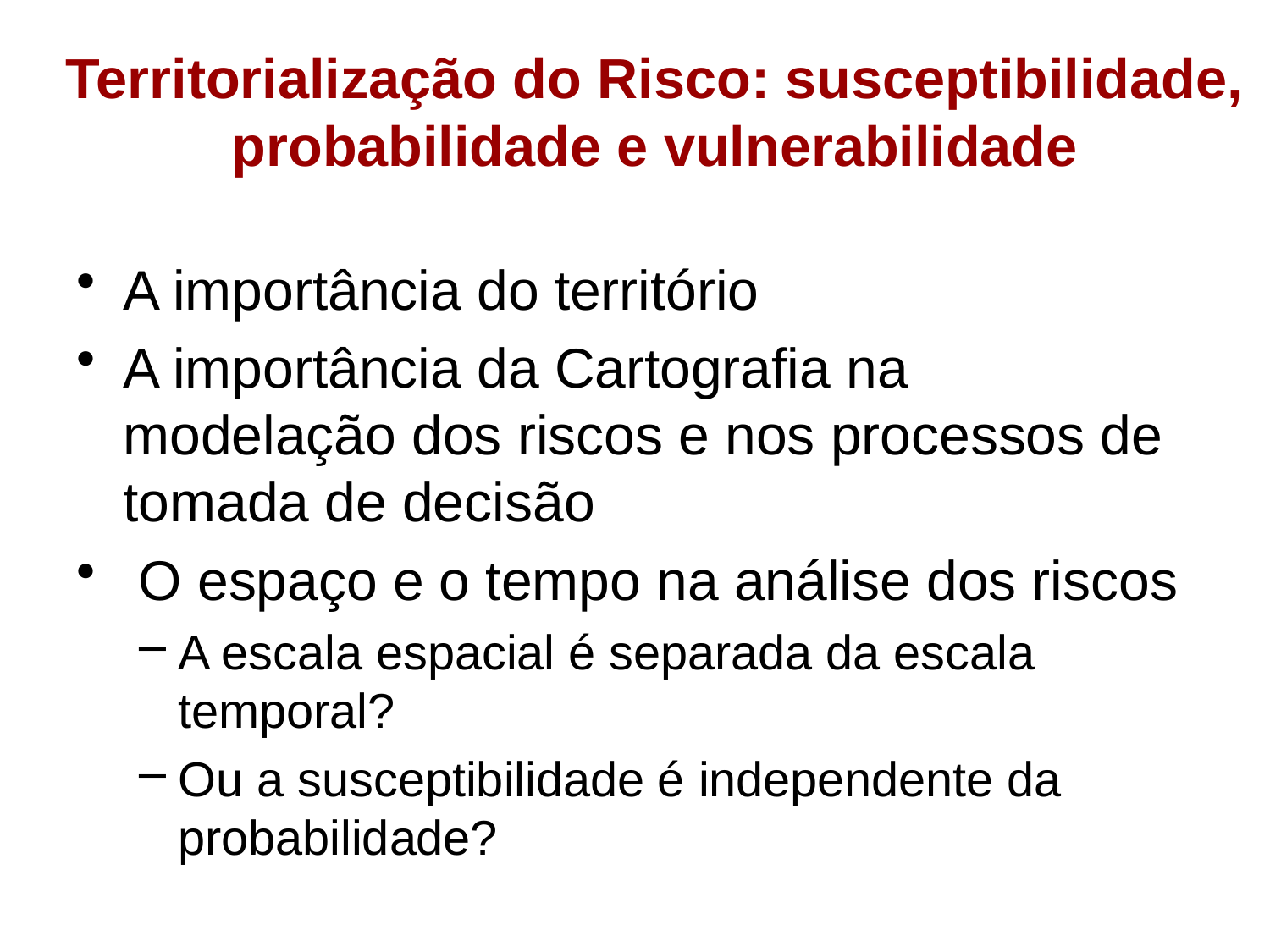

# Territorialização do Risco: susceptibilidade, probabilidade e vulnerabilidade
A importância do território
A importância da Cartografia na modelação dos riscos e nos processos de tomada de decisão
 O espaço e o tempo na análise dos riscos
A escala espacial é separada da escala temporal?
Ou a susceptibilidade é independente da probabilidade?